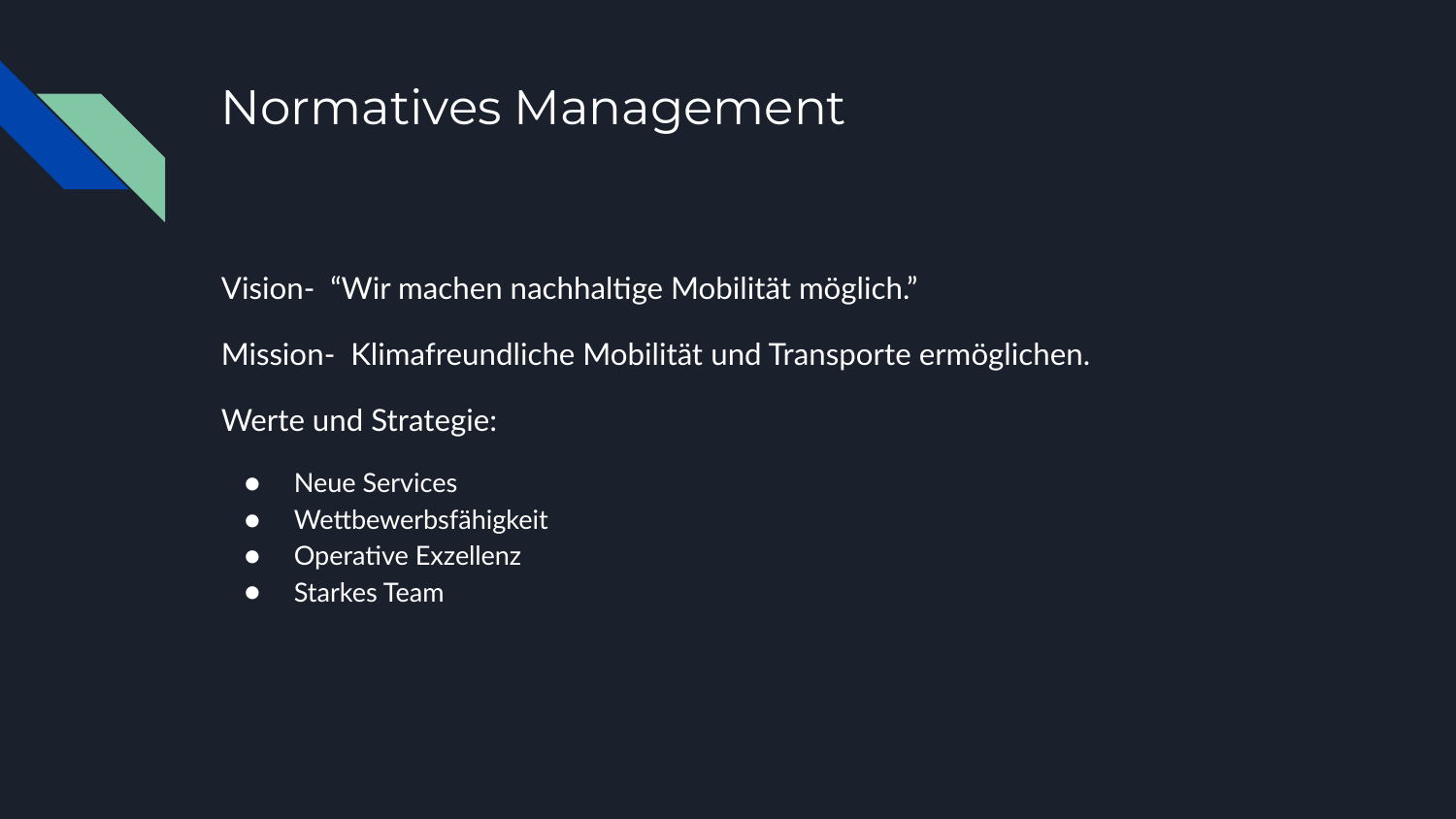

# Normatives Management
Vision-  “Wir machen nachhaltige Mobilität möglich.”
Mission-  Klimafreundliche Mobilität und Transporte ermöglichen.
Werte und Strategie:
Neue Services
Wettbewerbsfähigkeit
Operative Exzellenz
Starkes Team